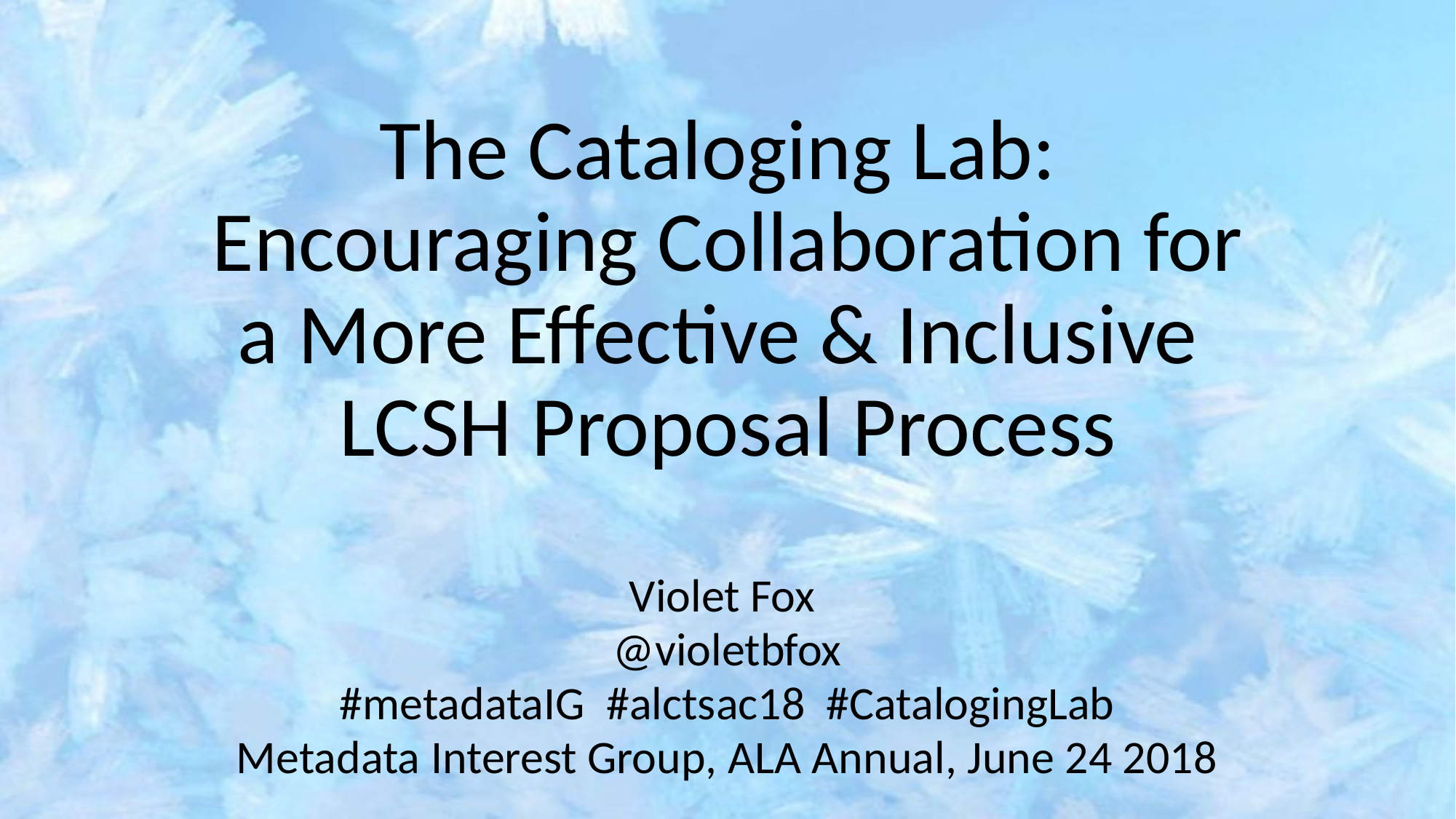

# The Cataloging Lab: Encouraging Collaboration for a More Effective & Inclusive LCSH Proposal Process

Violet Fox
@violetbfox
#metadataIG  #alctsac18  #CatalogingLab
Metadata Interest Group, ALA Annual, June 24 2018